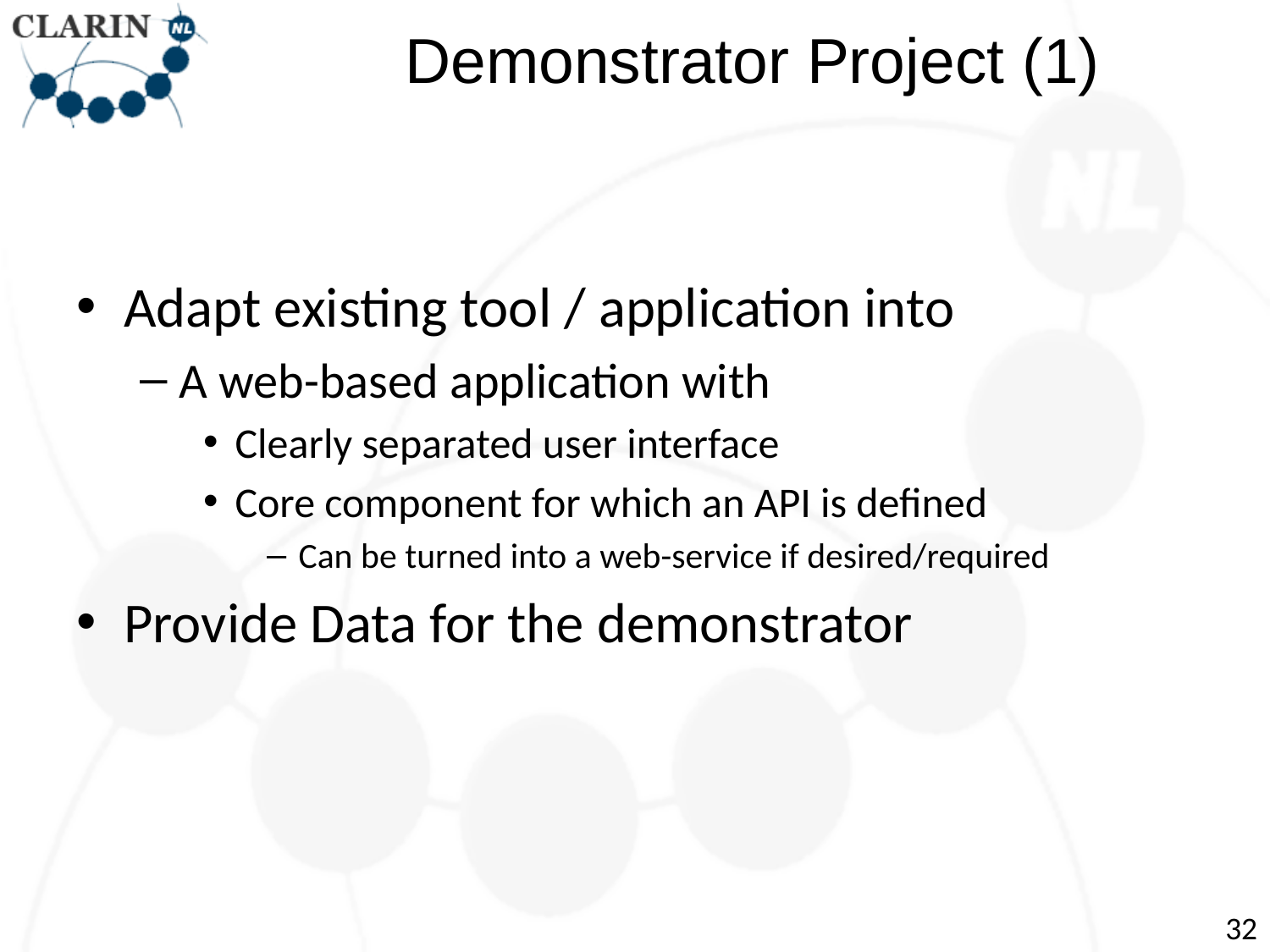

# Demonstrator Project (1)
Adapt existing tool / application into
A web-based application with
Clearly separated user interface
Core component for which an API is defined
Can be turned into a web-service if desired/required
Provide Data for the demonstrator

32